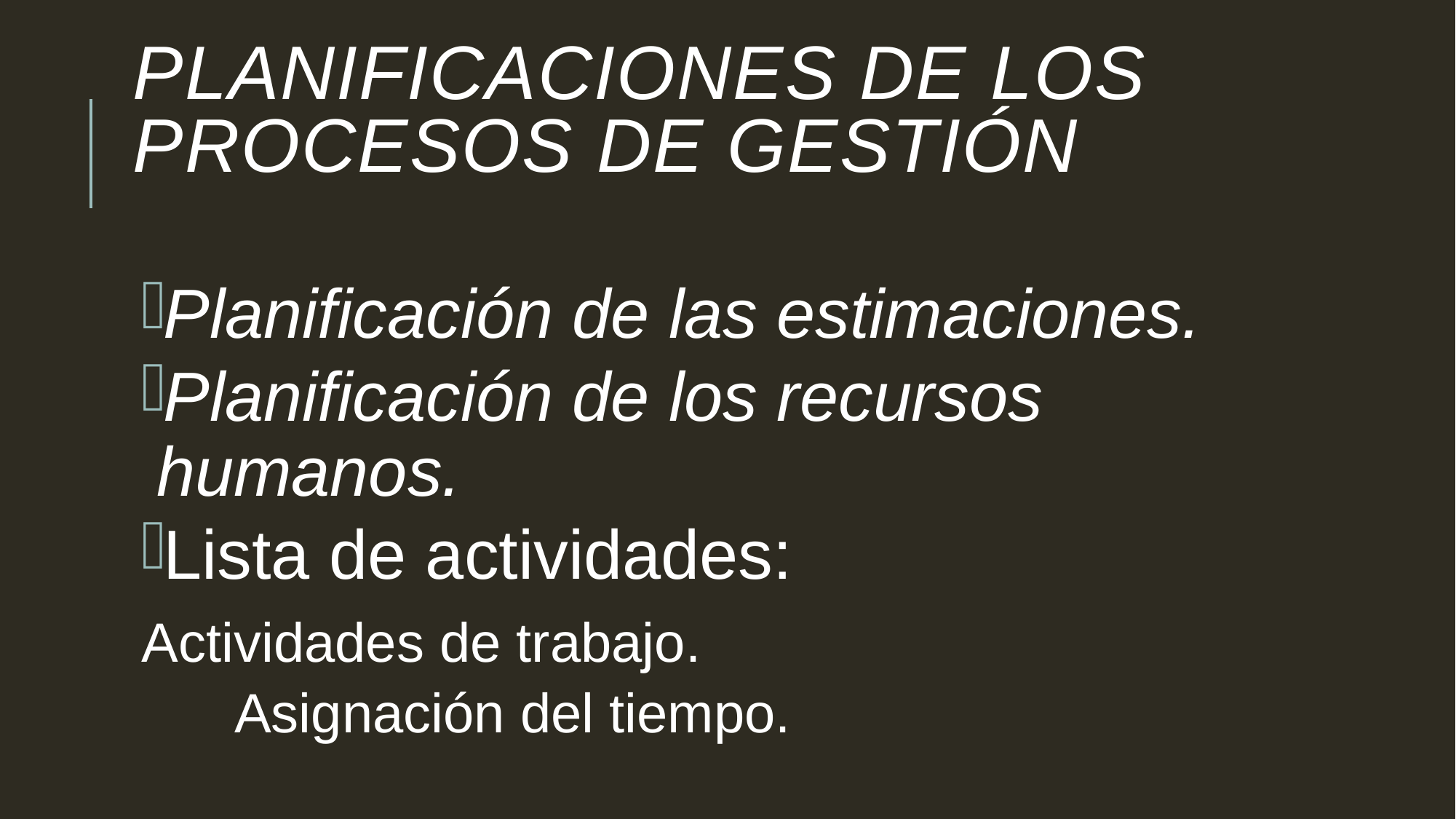

# Planificaciones de los procesos de gestión
Planificación de las estimaciones.
Planificación de los recursos humanos.
Lista de actividades:
	Actividades de trabajo.
 	Asignación del tiempo.